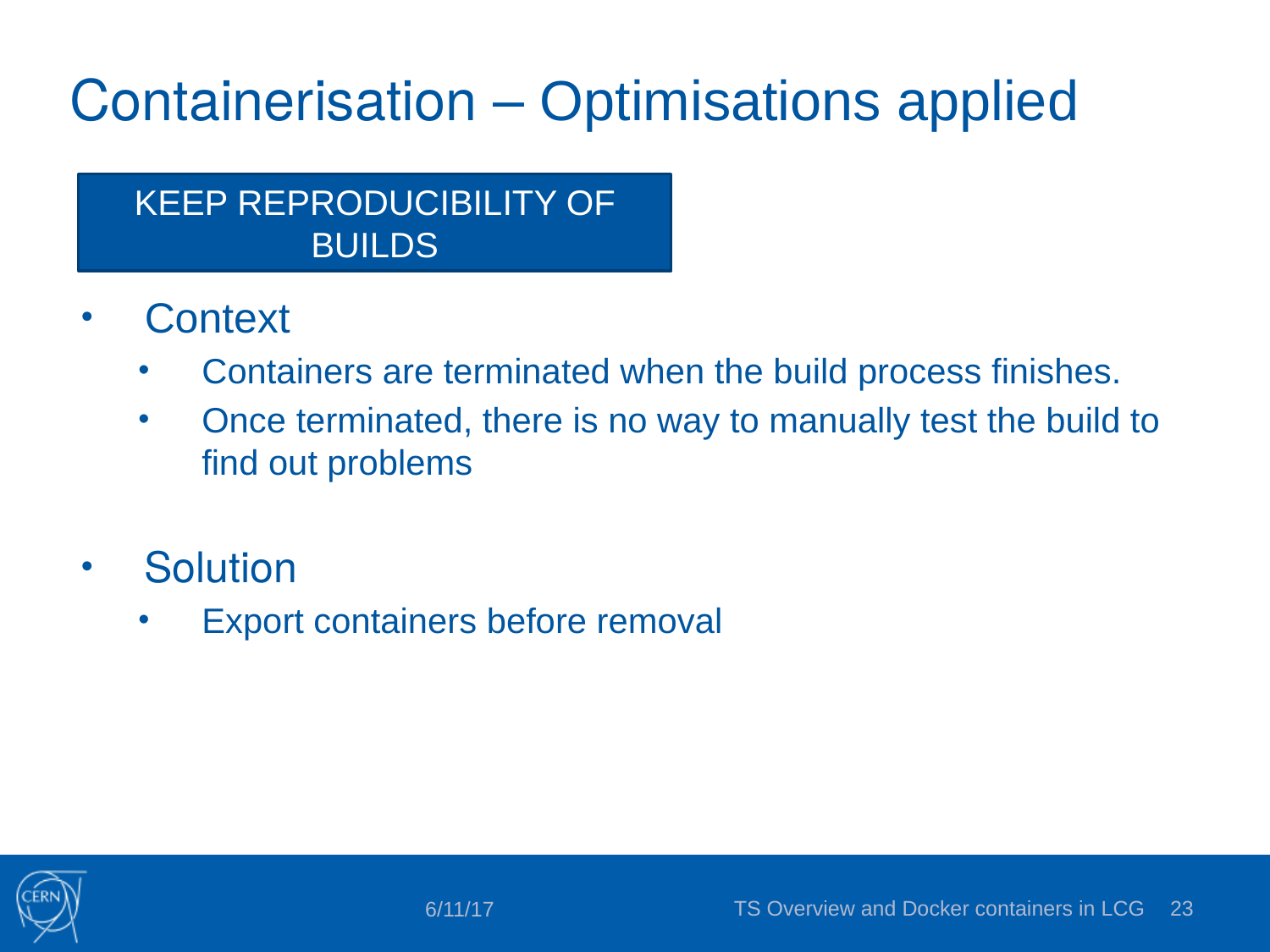

# Containerisation – Optimisations applied
KEEP REPRODUCIBILITY OF BUILDS

Context
Containers are terminated when the build process finishes.
Once terminated, there is no way to manually test the build to find out problems

Solution
Export containers before removal

TS Overview and Docker containers in LCG
23
6/11/17